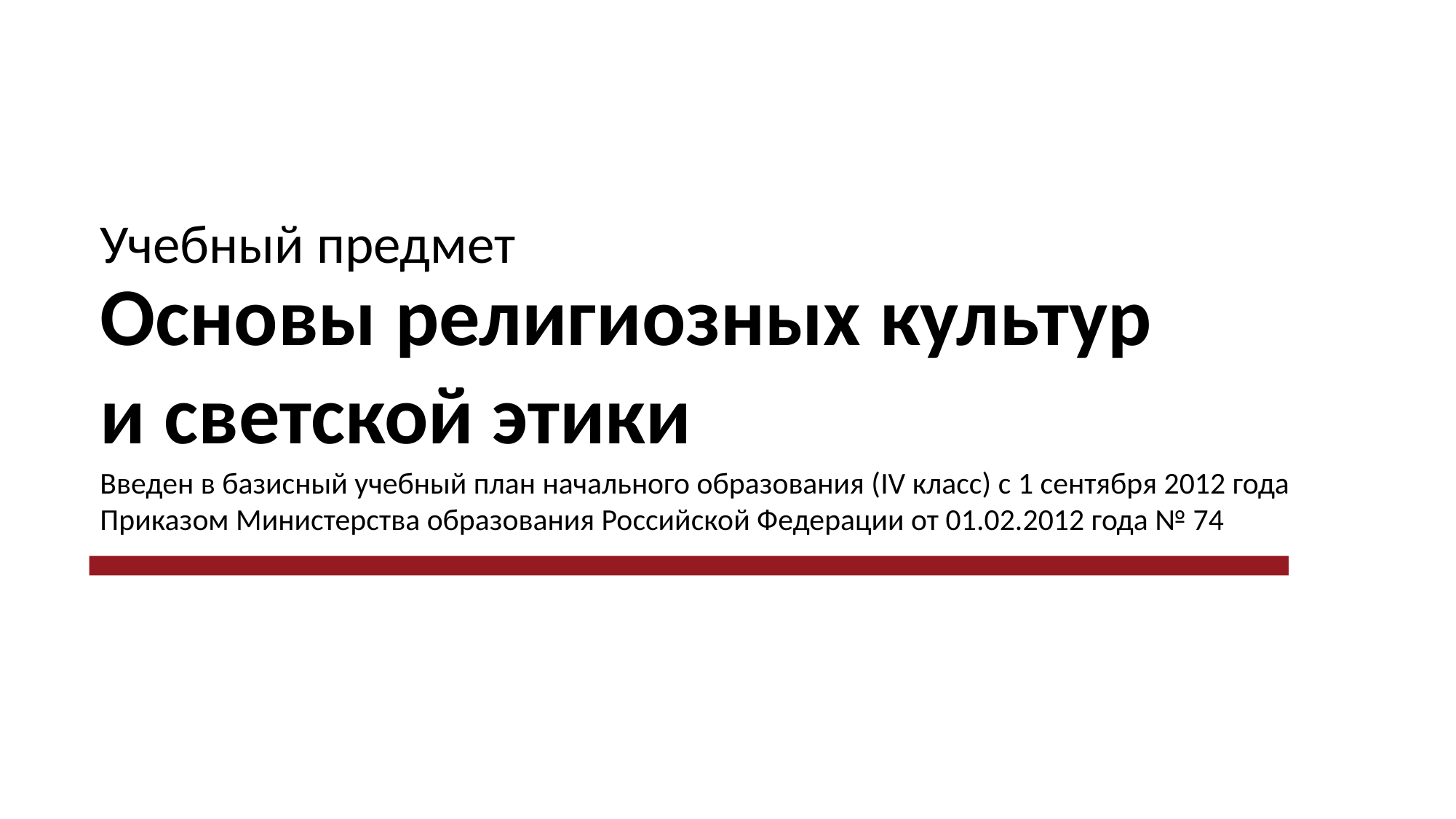

Учебный предмет

Основы религиозных культур
и светской этики

Введен в базисный учебный план начального образования (IV класс) c 1 сентября 2012 года Приказом Министерства образования Российской Федерации от 01.02.2012 года № 74